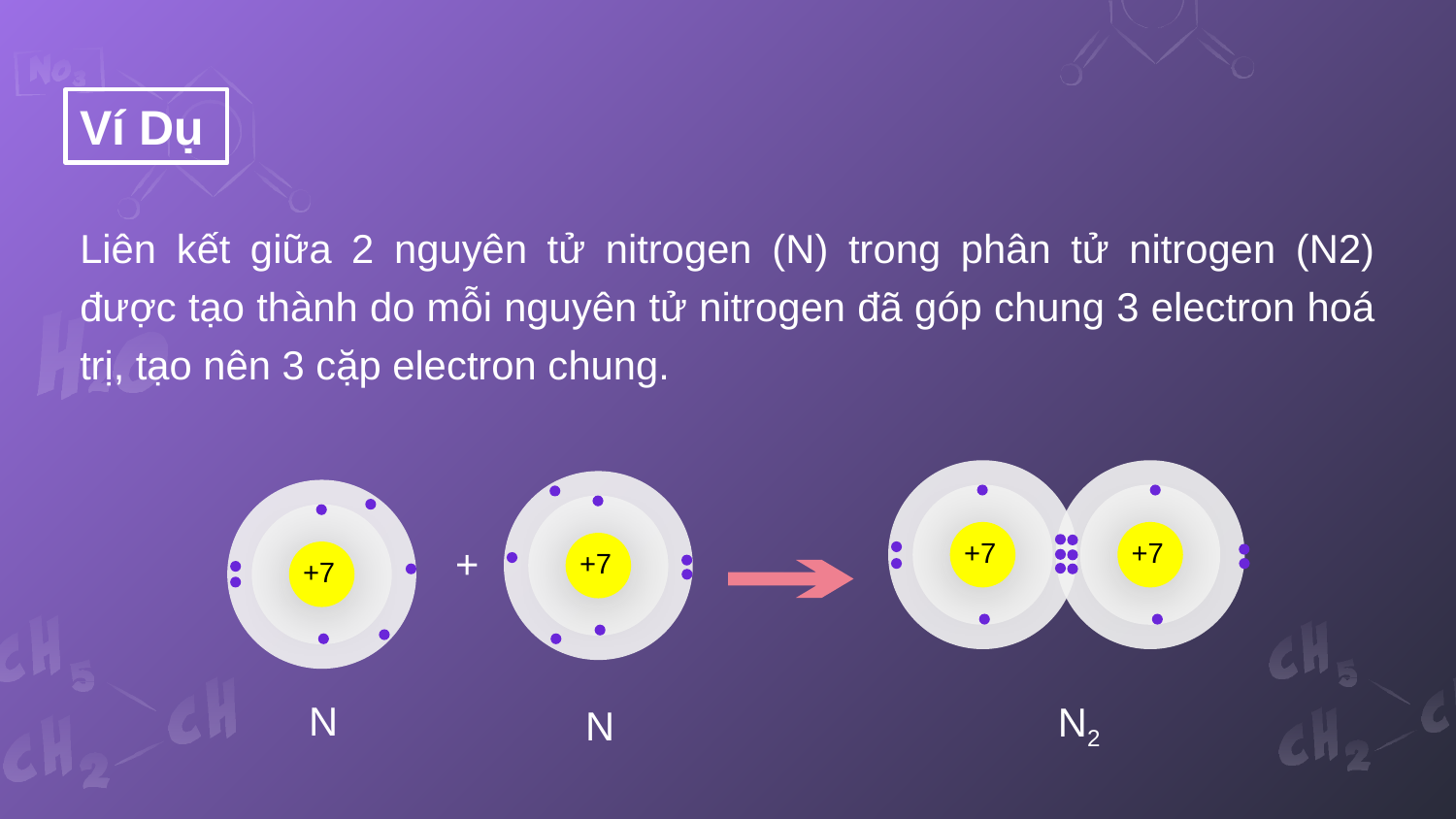

Ví Dụ

Liên kết giữa 2 nguyên tử nitrogen (N) trong phân tử nitrogen (N2) được tạo thành do mỗi nguyên tử nitrogen đã góp chung 3 electron hoá trị, tạo nên 3 cặp electron chung.

+7

+7

N2

+7

N

+7

N
+